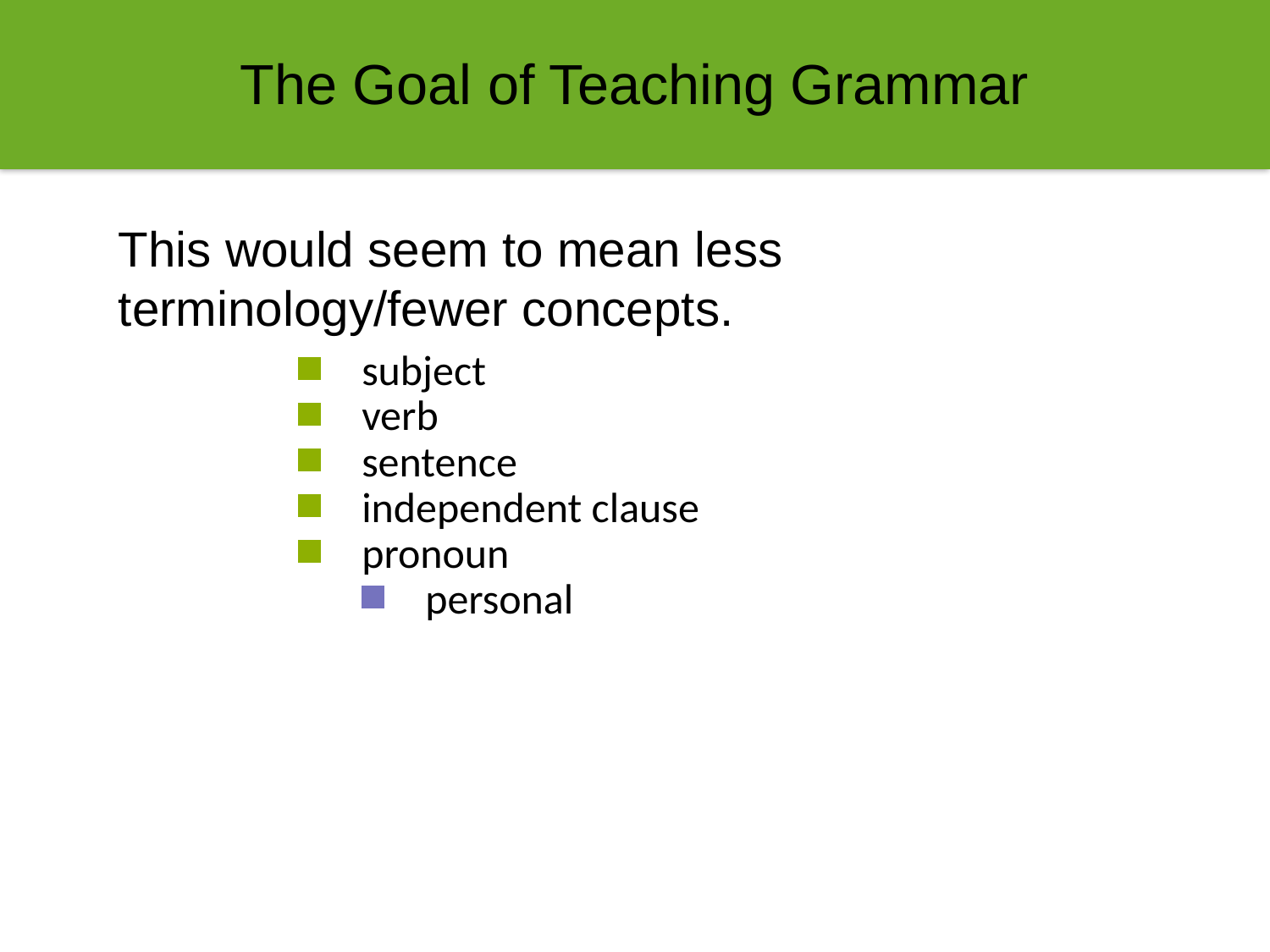

The Goal of Teaching Grammar
This would seem to mean less terminology/fewer concepts.
subject
verb
sentence
independent clause
pronoun
personal